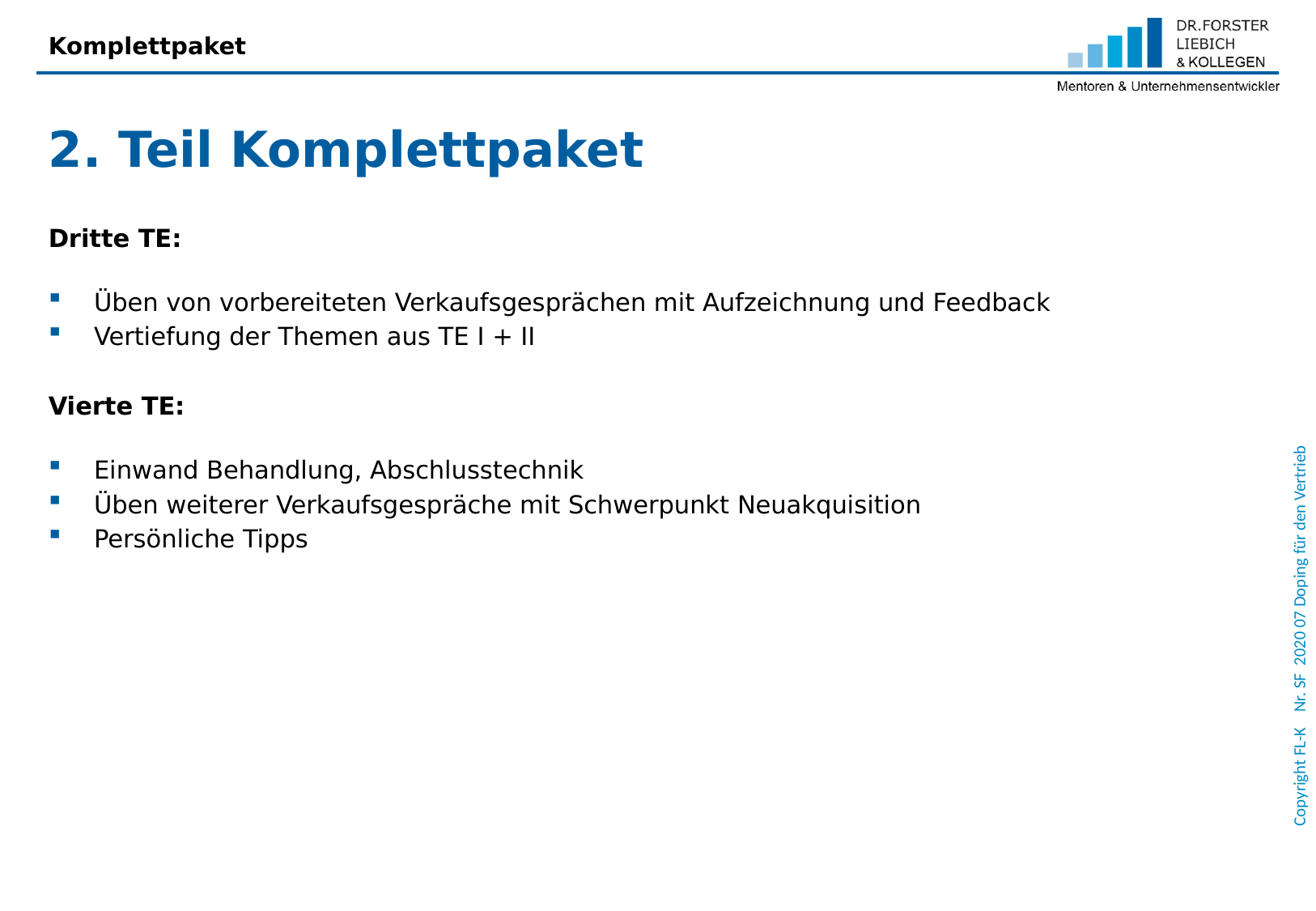

Komplettpaket
# 2. Teil Komplettpaket
Dritte TE:
Üben von vorbereiteten Verkaufsgesprächen mit Aufzeichnung und Feedback
Vertiefung der Themen aus TE I + II

Vierte TE:
Einwand Behandlung, Abschlusstechnik
Üben weiterer Verkaufsgespräche mit Schwerpunkt Neuakquisition
Persönliche Tipps